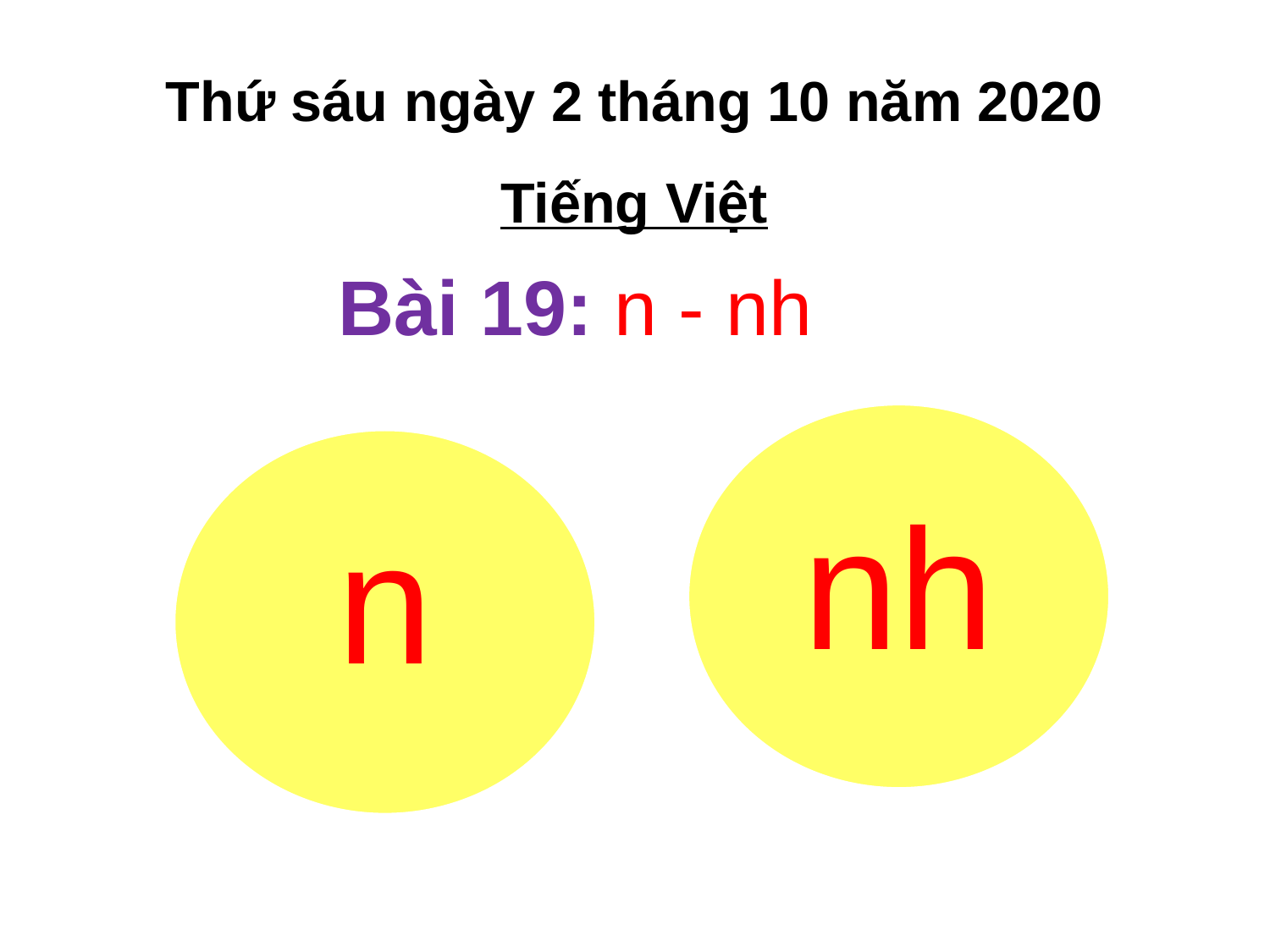

Thứ sáu ngày 2 tháng 10 năm 2020
Tiếng Việt
Bài 19: n - nh

nh
n